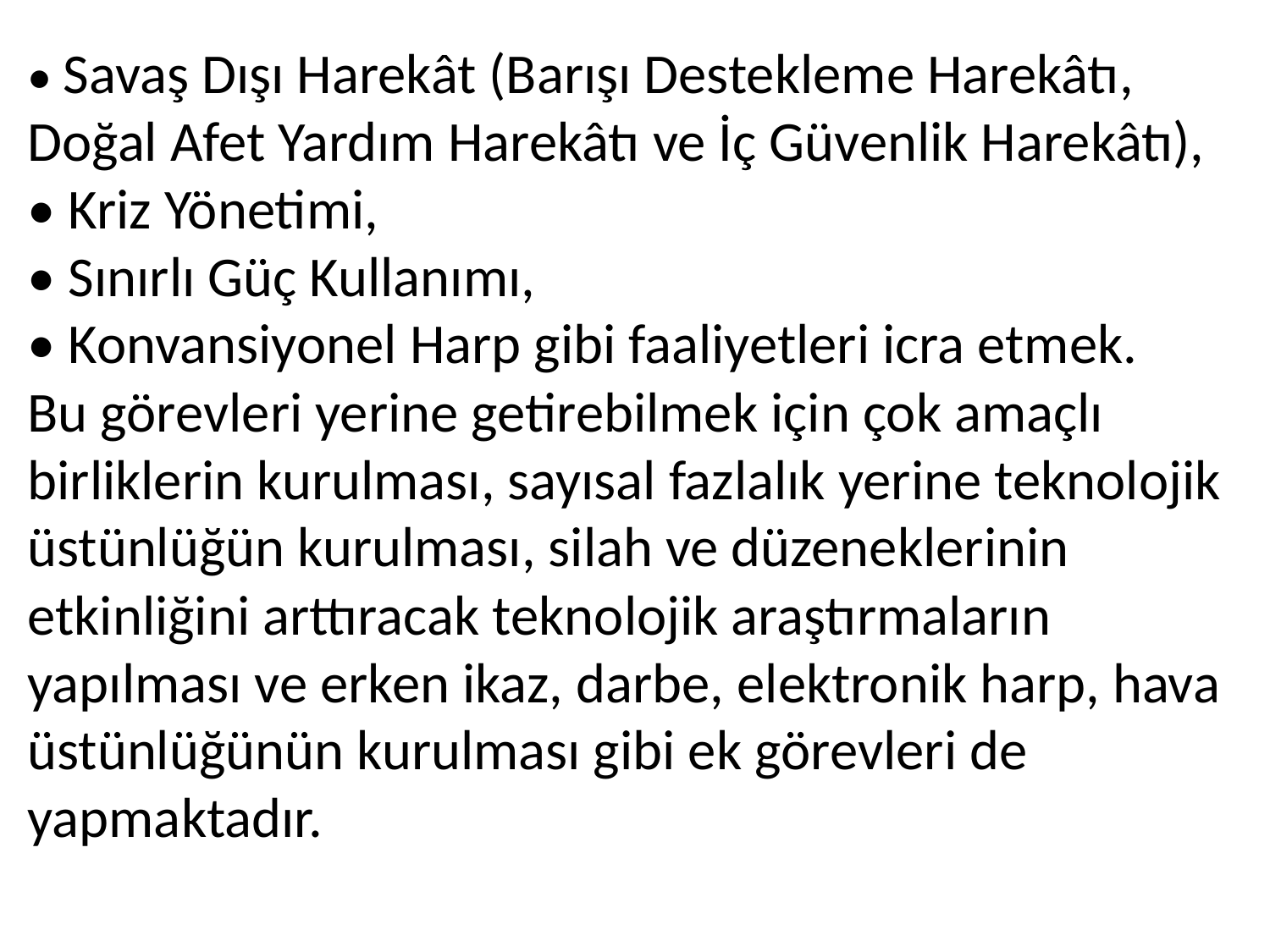

• Savaş Dışı Harekât (Barışı Destekleme Harekâtı, Doğal Afet Yardım Harekâtı ve İç Güvenlik Harekâtı),
• Kriz Yönetimi,
• Sınırlı Güç Kullanımı,
• Konvansiyonel Harp gibi faaliyetleri icra etmek.
Bu görevleri yerine getirebilmek için çok amaçlı birliklerin kurulması, sayısal fazlalık yerine teknolojik üstünlüğün kurulması, silah ve düzeneklerinin etkinliğini arttıracak teknolojik araştırmaların yapılması ve erken ikaz, darbe, elektronik harp, hava üstünlüğünün kurulması gibi ek görevleri de yapmaktadır.